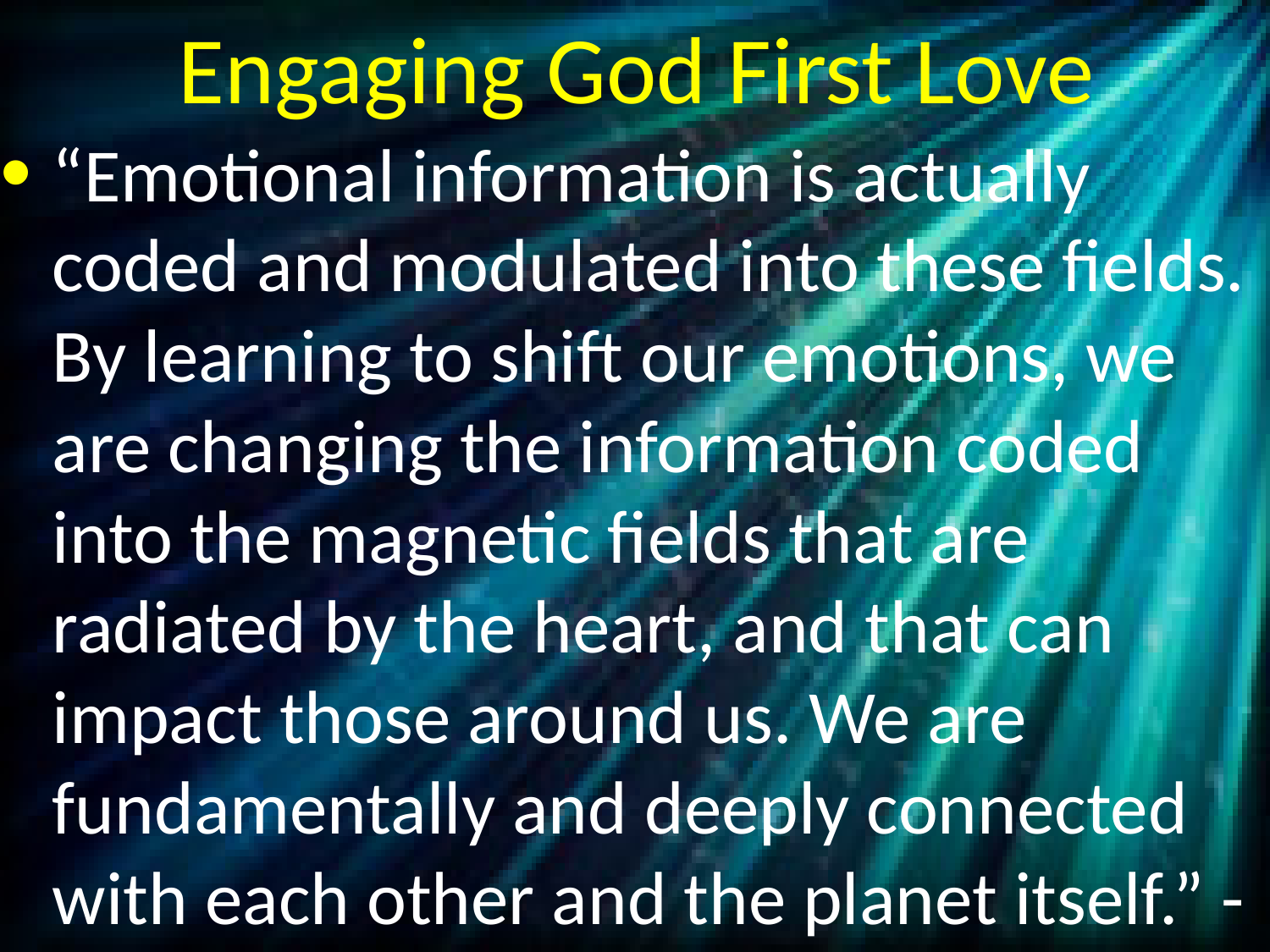

# Engaging God First Love
“Emotional information is actually coded and modulated into these fields. By learning to shift our emotions, we are changing the information coded into the magnetic fields that are radiated by the heart, and that can impact those around us. We are fundamentally and deeply connected with each other and the planet itself.” -